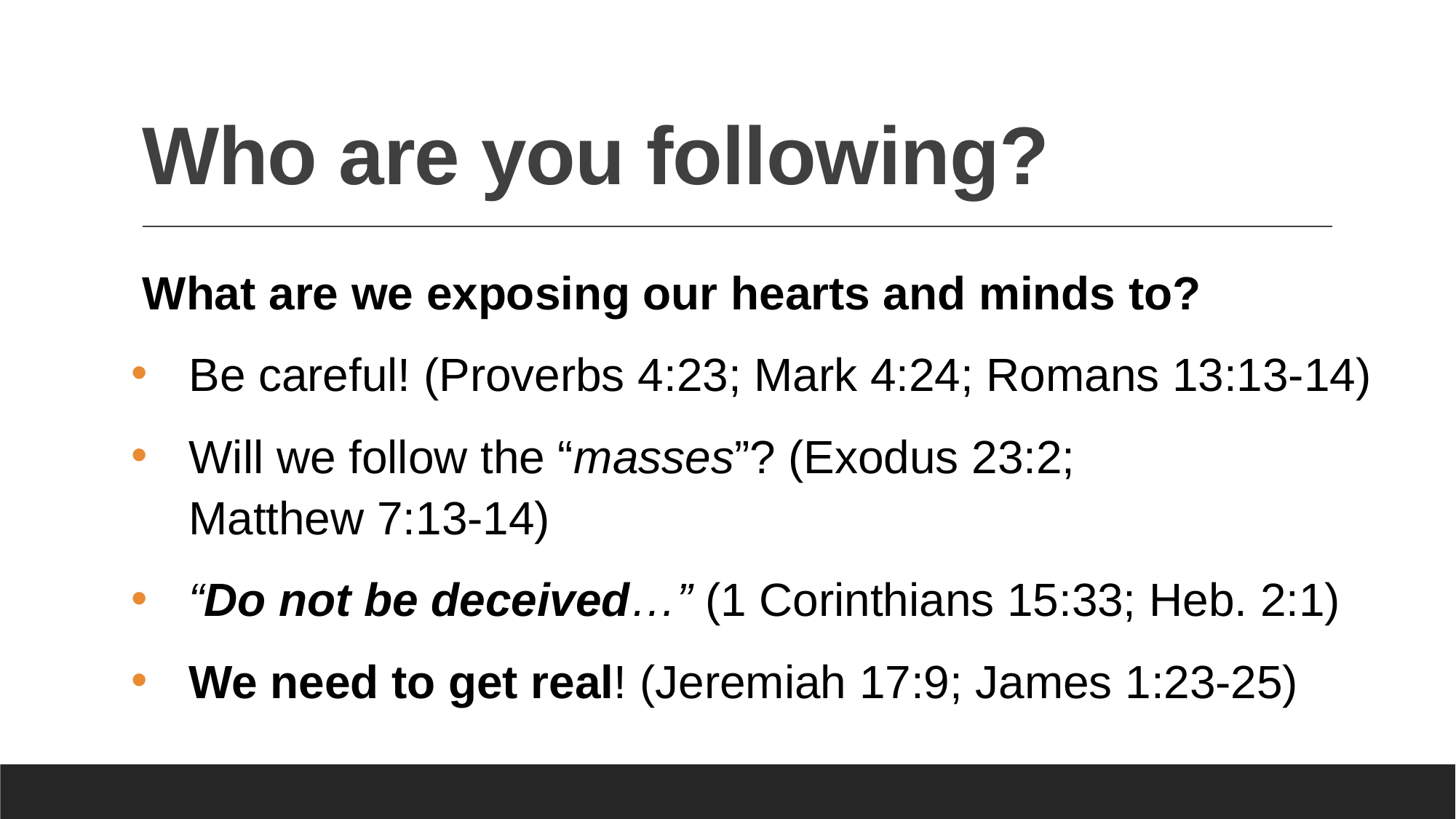

# Who are you following?
What are we exposing our hearts and minds to?
Be careful! (Proverbs 4:23; Mark 4:24; Romans 13:13-14)
Will we follow the “masses”? (Exodus 23:2;
Matthew 7:13-14)
“Do not be deceived…” (1 Corinthians 15:33; Heb. 2:1)
We need to get real! (Jeremiah 17:9; James 1:23-25)